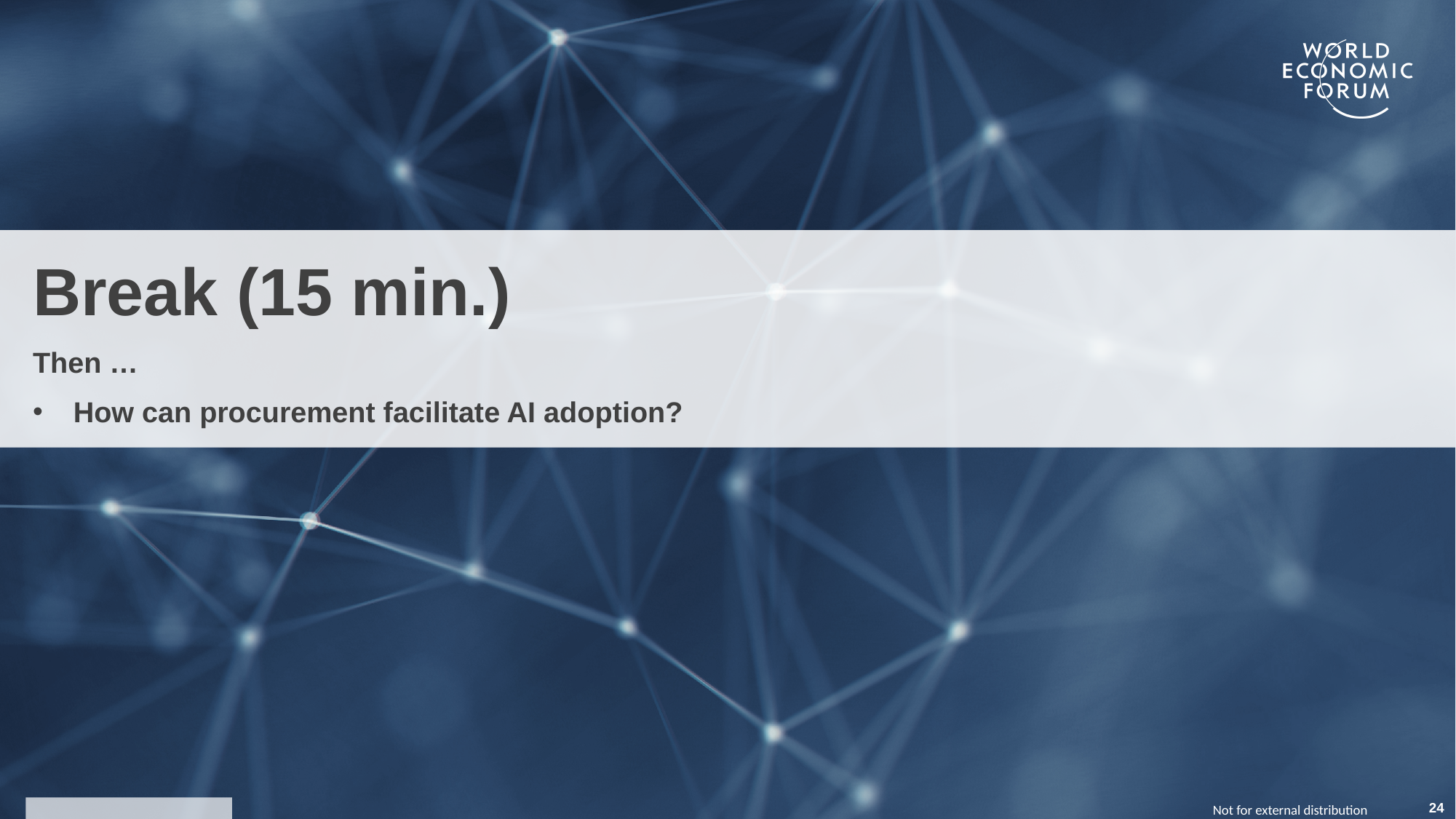

Break (15 min.)
Then …
How can procurement facilitate AI adoption?
24
Not for external distribution